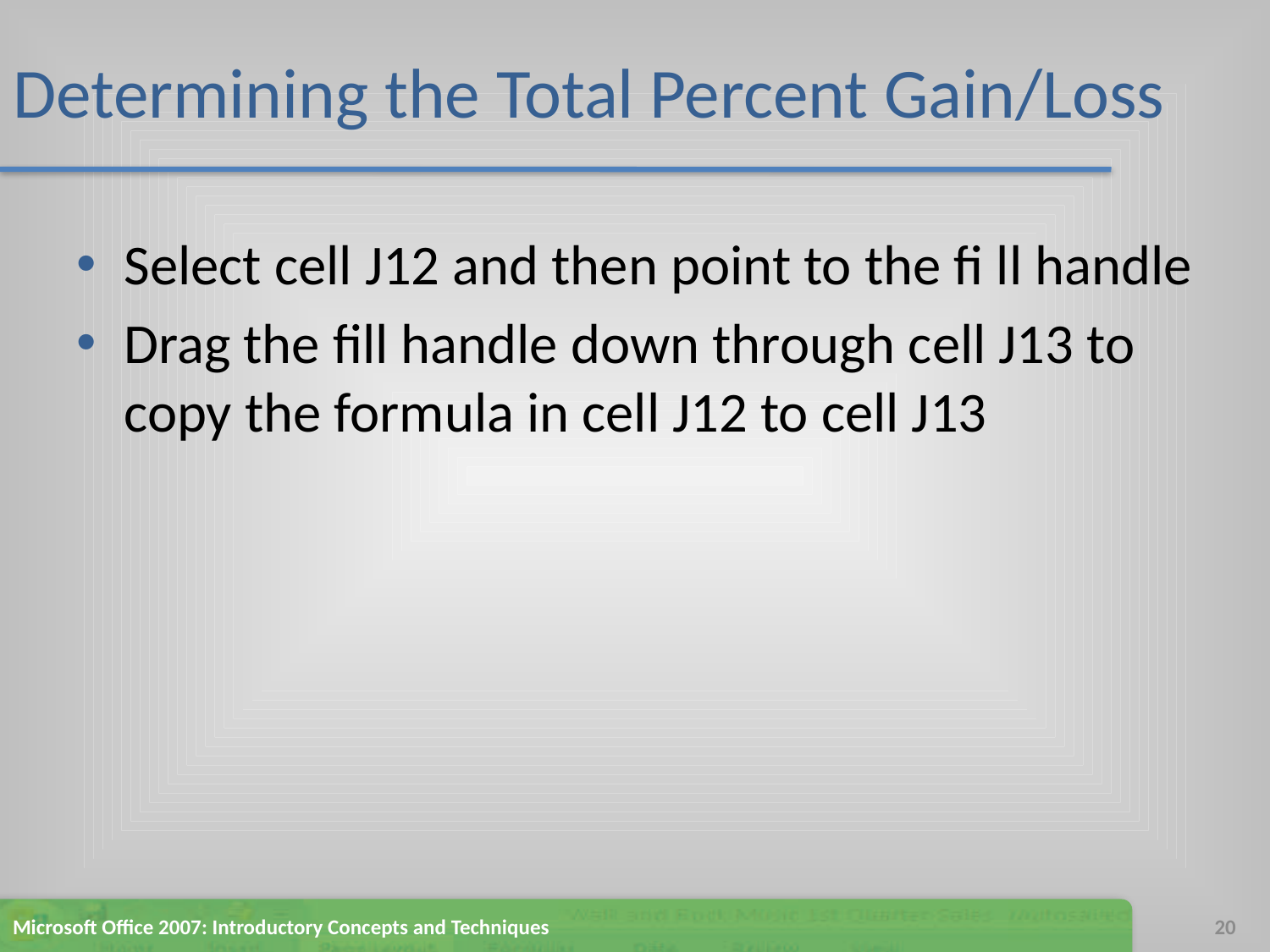

# Determining the Total Percent Gain/Loss
Select cell J12 and then point to the fi ll handle
Drag the fill handle down through cell J13 to copy the formula in cell J12 to cell J13

Microsoft Office 2007: Introductory Concepts and Techniques
20